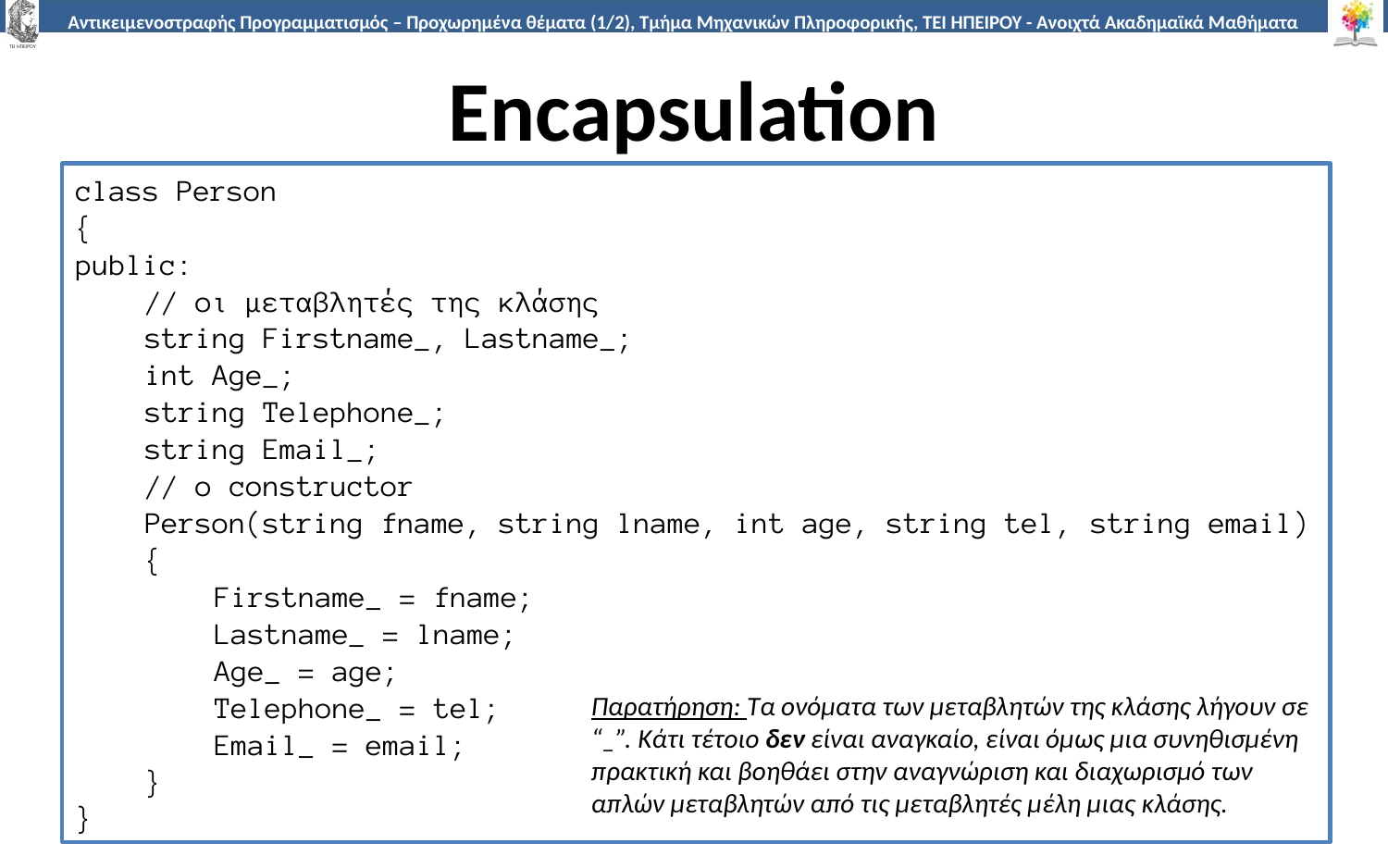

# Encapsulation
class Person
{
public:
// οι μεταβλητές της κλάσης
string Firstname_, Lastname_;
int Age_;
string Telephone_;
string Email_;
// ο constructor
Person(string fname, string lname, int age, string tel, string email)
{
Firstname_ = fname;
Lastname_ = lname;
Age_ = age;
Telephone_ = tel;
Email_ = email;
}
}
Παρατήρηση: Tα ονόματα των μεταβλητών της κλάσης λήγουν σε “_”. Kάτι τέτοιο δεν είναι αναγκαίο, είναι όμως μια συνηθισμένη πρακτική και βοηθάει στην αναγνώριση και διαχωρισμό των απλών μεταβλητών από τις μεταβλητές μέλη μιας κλάσης.
6